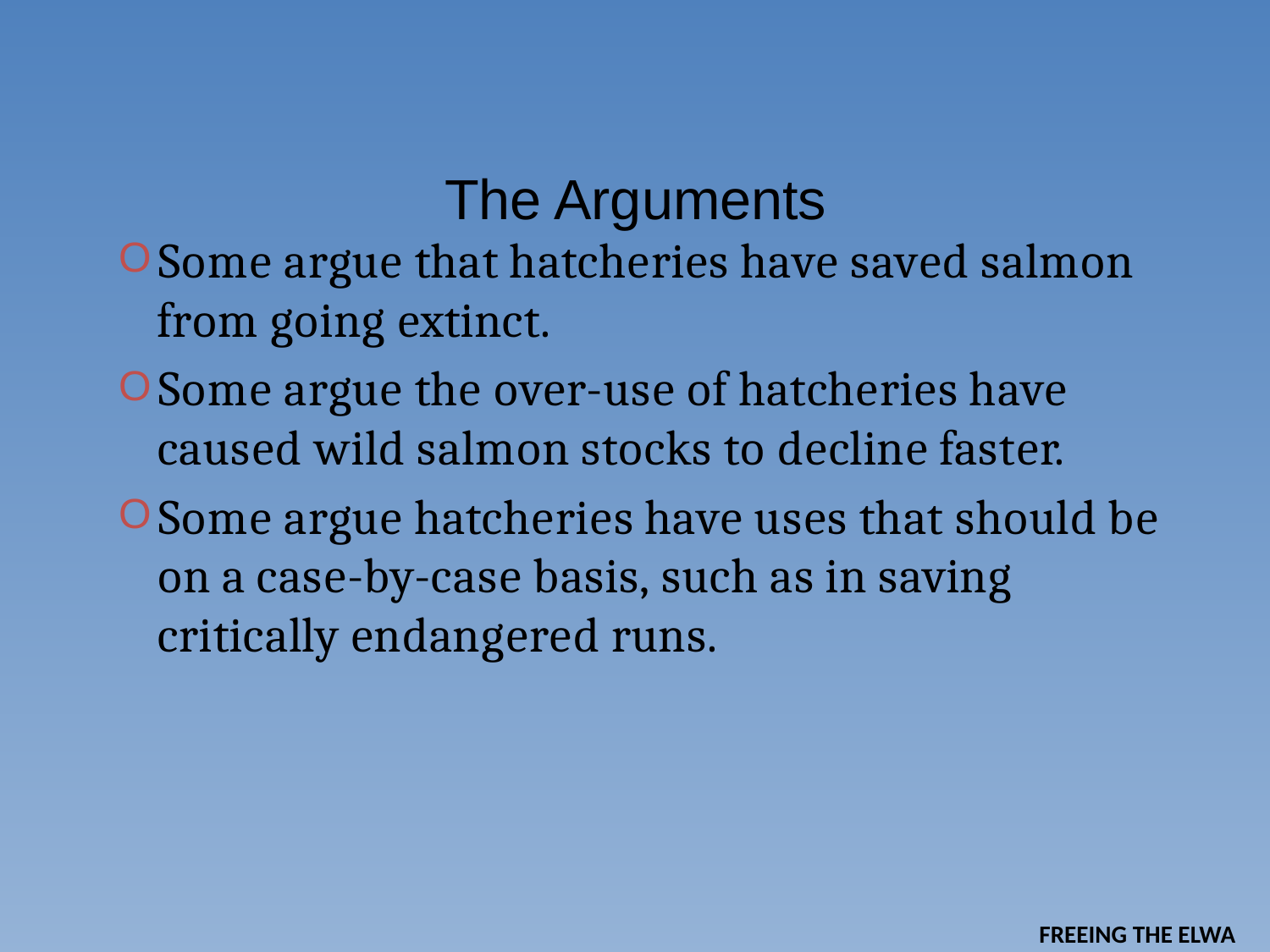

# The Arguments
Some argue that hatcheries have saved salmon from going extinct.
Some argue the over-use of hatcheries have caused wild salmon stocks to decline faster.
Some argue hatcheries have uses that should be on a case-by-case basis, such as in saving critically endangered runs.
FREEING THE ELWA